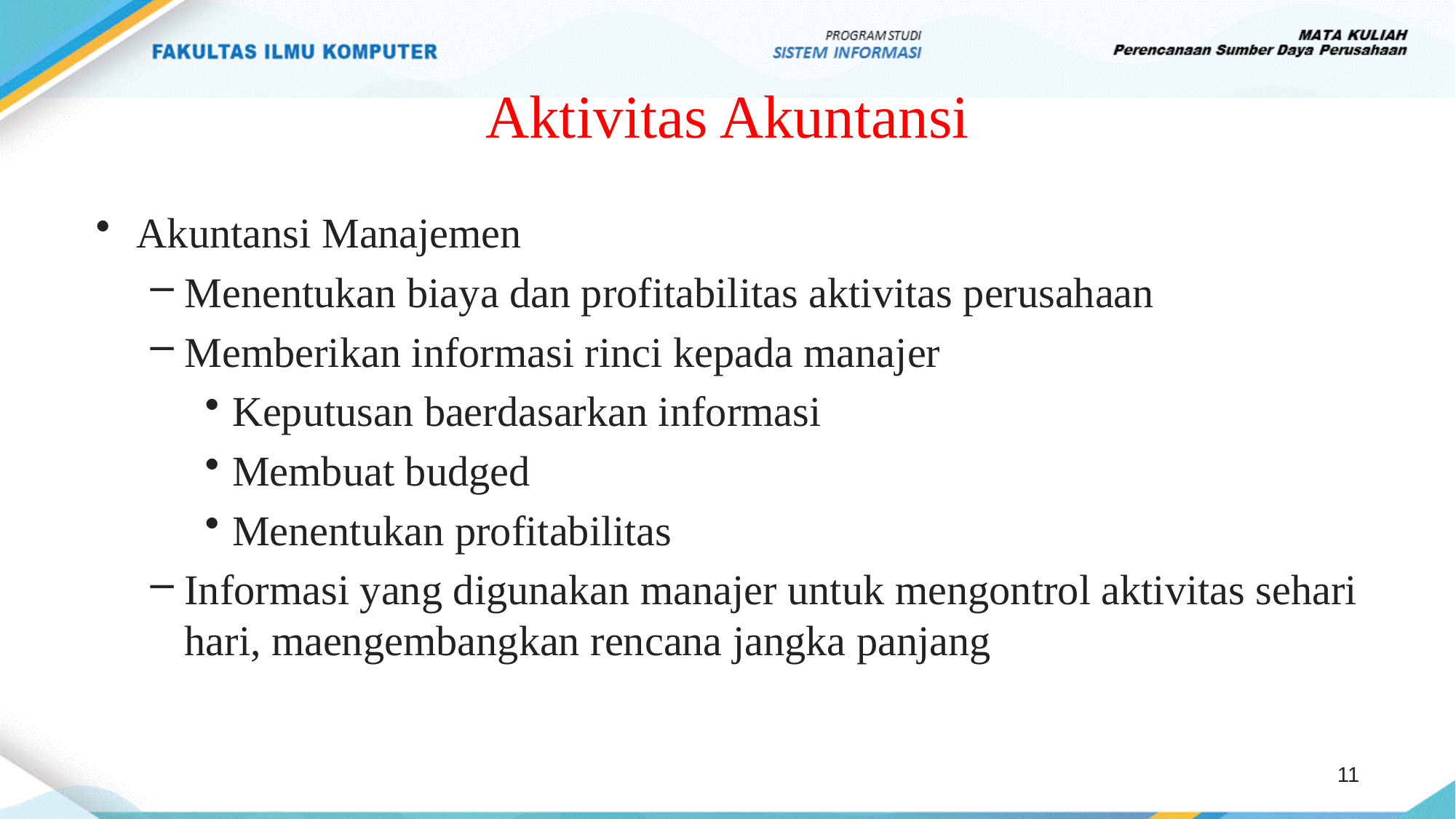

# Aktivitas Akuntansi
Akuntansi Manajemen
Menentukan biaya dan profitabilitas aktivitas perusahaan
Memberikan informasi rinci kepada manajer
Keputusan baerdasarkan informasi
Membuat budged
Menentukan profitabilitas
Informasi yang digunakan manajer untuk mengontrol aktivitas sehari hari, maengembangkan rencana jangka panjang
11